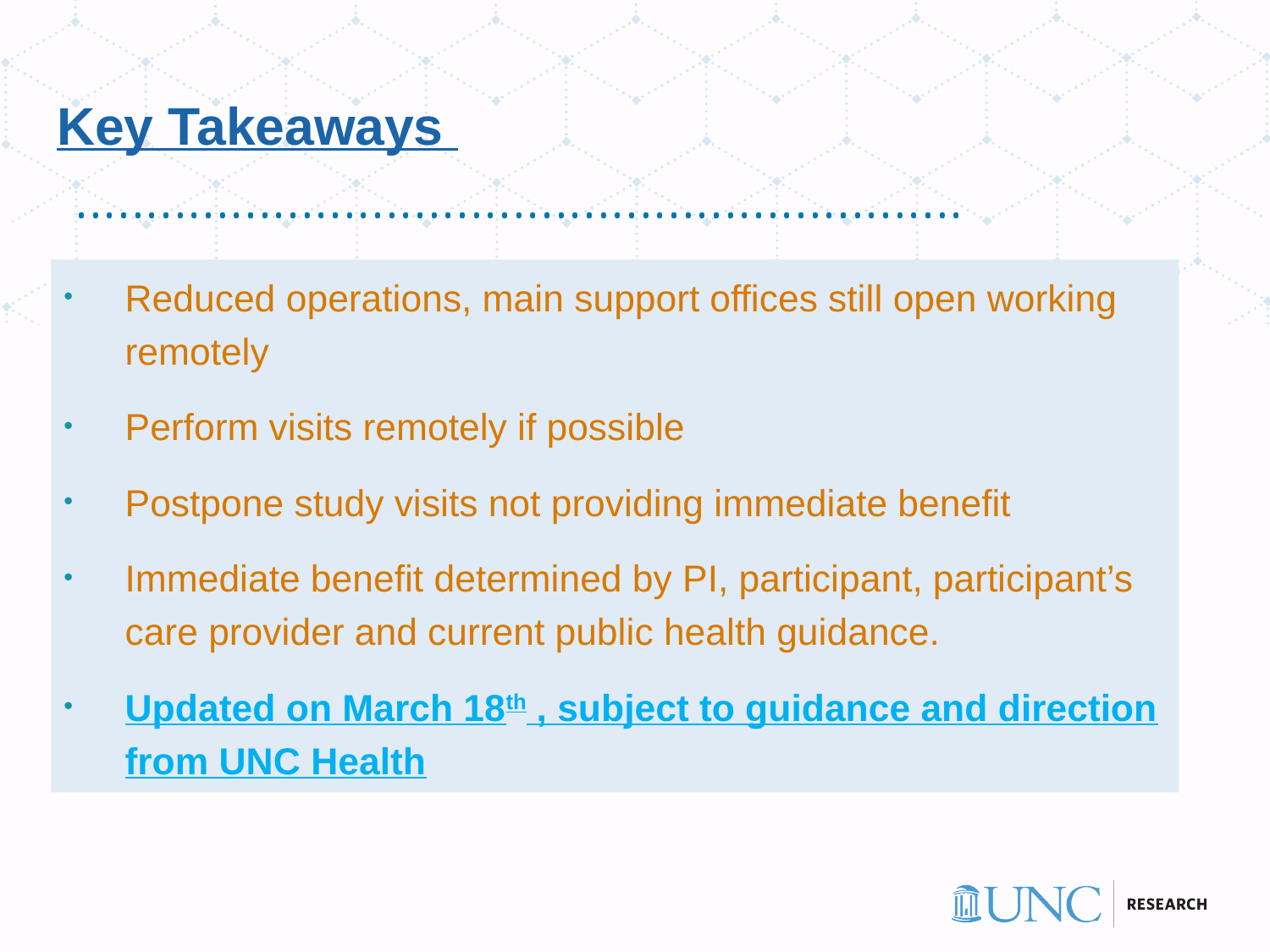

# Key Takeaways
Reduced operations, main support offices still open working remotely
Perform visits remotely if possible
Postpone study visits not providing immediate benefit
Immediate benefit determined by PI, participant, participant’s care provider and current public health guidance.
Updated on March 18th , subject to guidance and direction from UNC Health